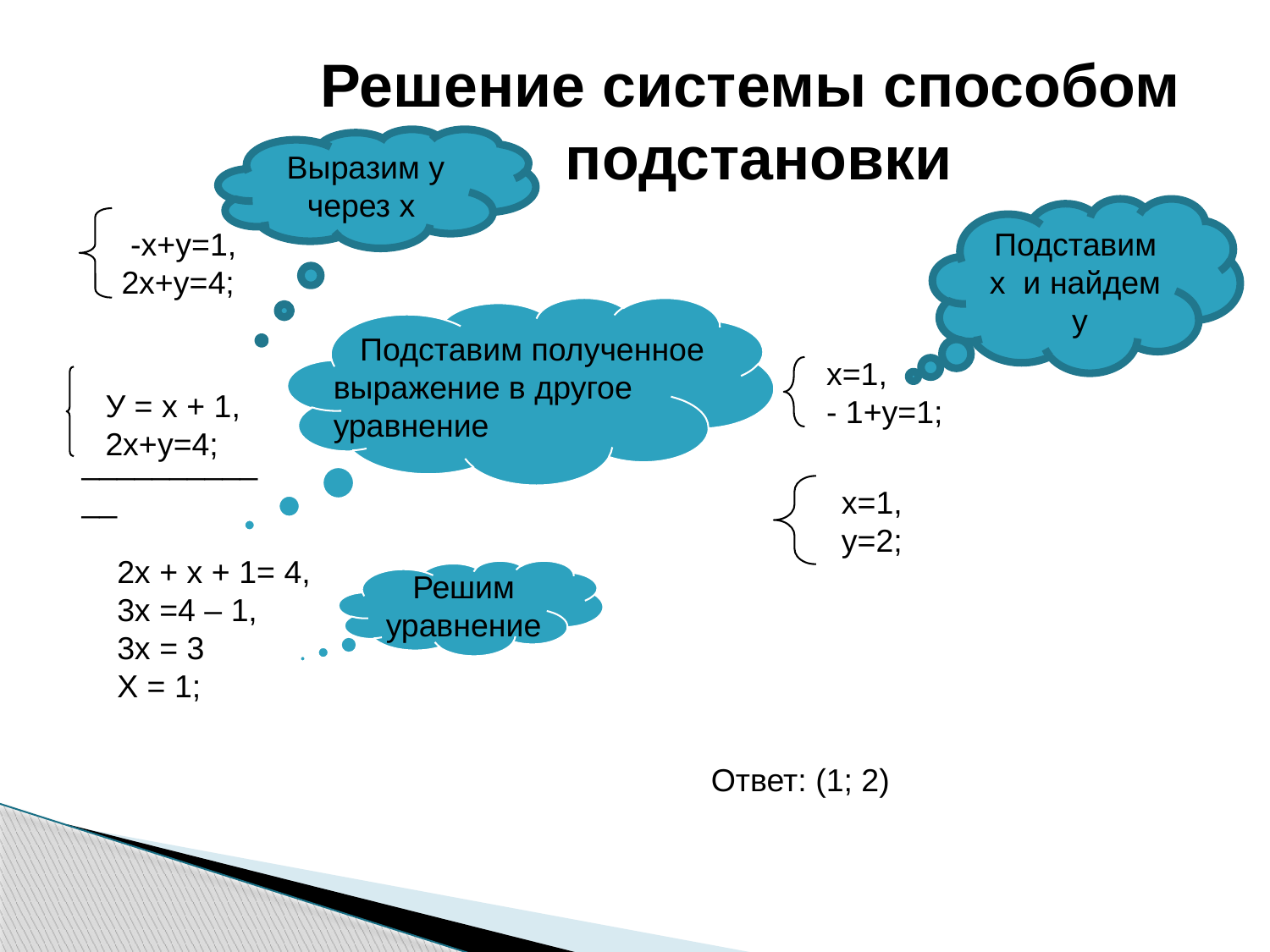

# Решение системы способом  подстановки
Выразим у через х
Подставим х  и найдем  у

 -х+у=1,
2х+у=4;

   Подставим полученное выражение в другое уравнение
х=1,
- 1+у=1;

У = х + 1,
2х+у=4;
____________

х=1,
у=2;
2х + х + 1= 4,
3х =4 – 1,
3х = 3
Х = 1;

Решим
уравнение
Ответ: (1; 2)